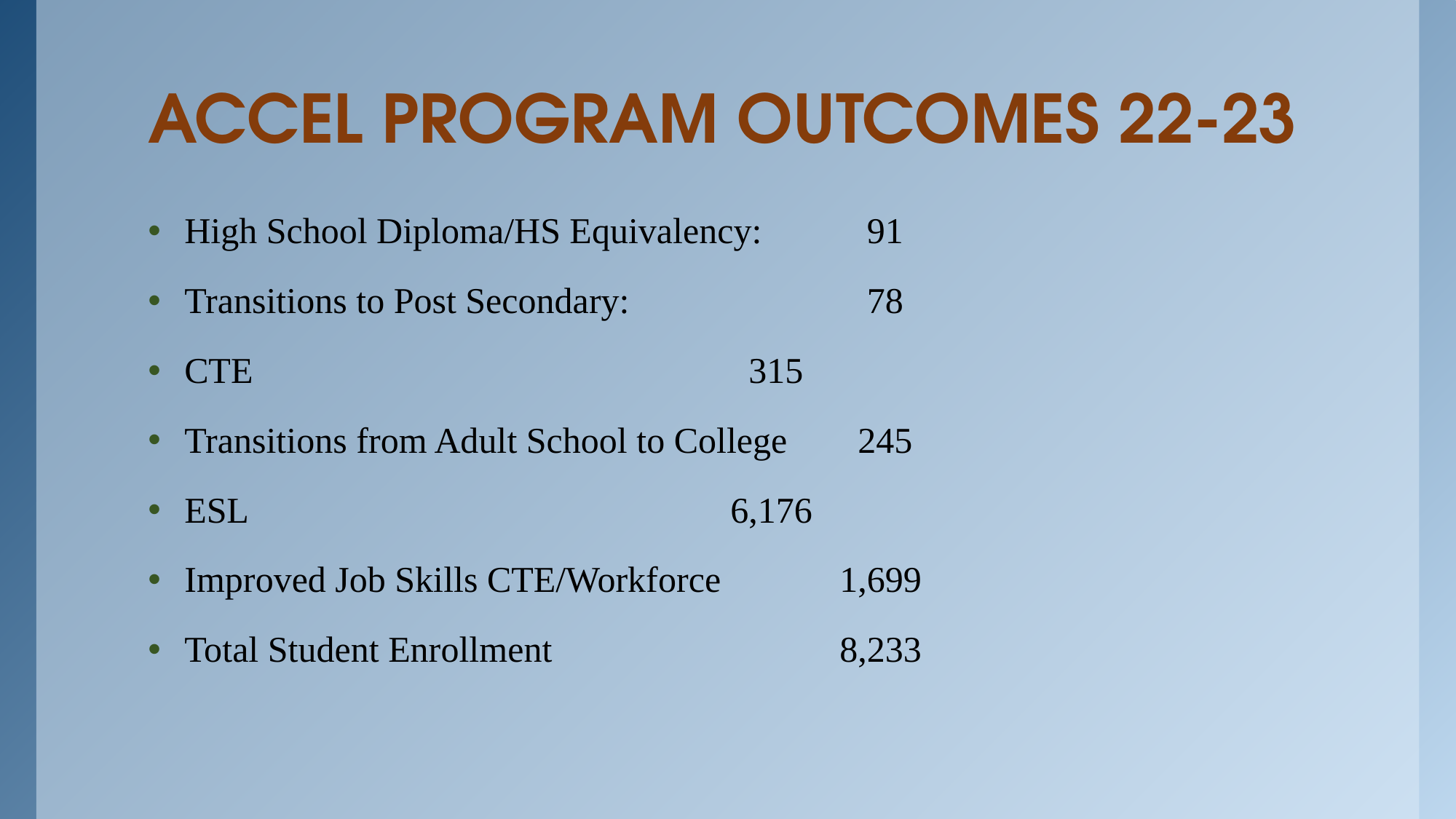

# ACCEL PROGRAM OUTCOMES 22-23
High School Diploma/HS Equivalency:	   91
Transitions to Post Secondary:		   78
CTE					  315
Transitions from Adult School to College	  245
ESL					6,176
Improved Job Skills CTE/Workforce		1,699
Total Student Enrollment			8,233